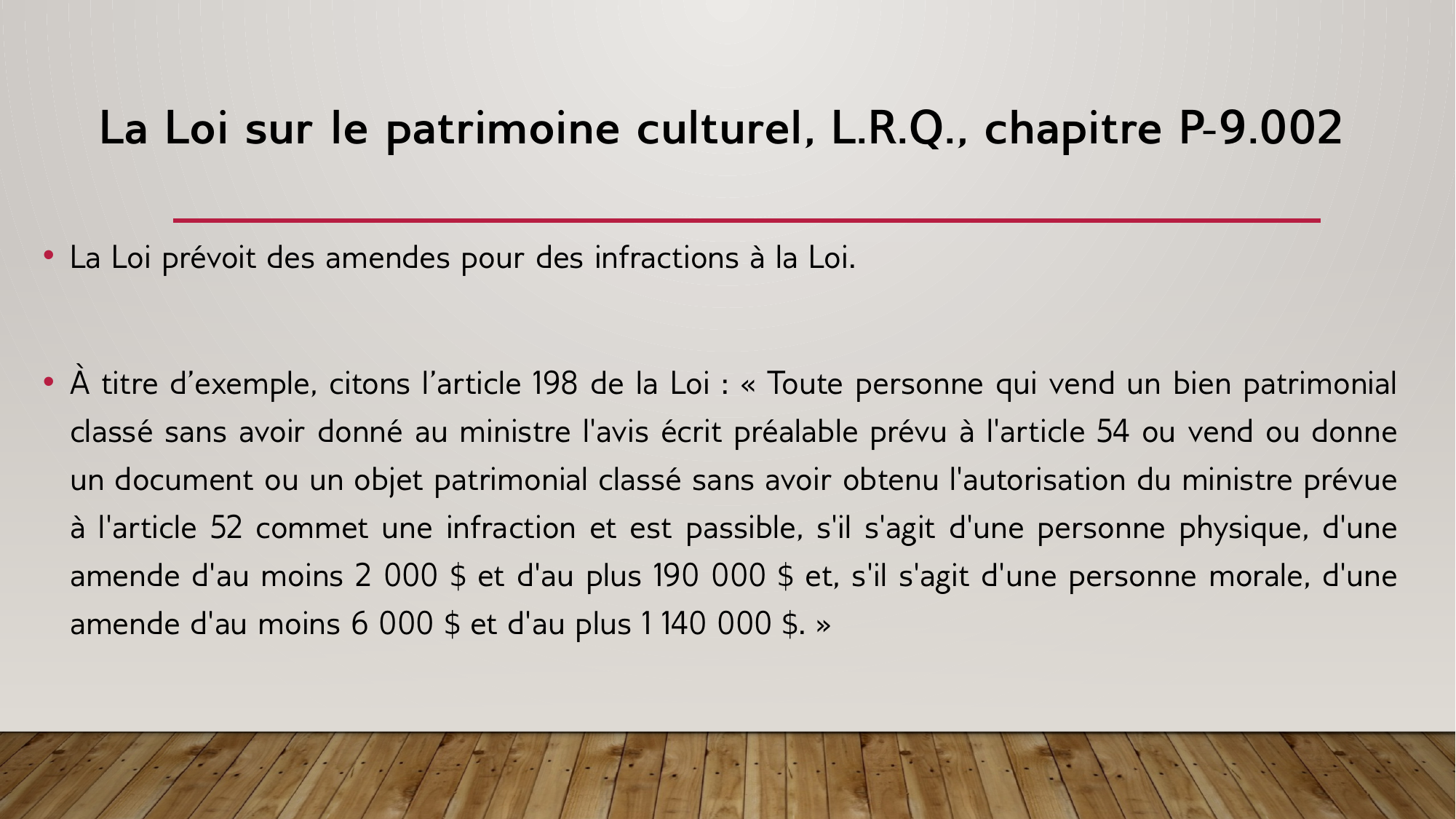

# La loi sur le patrimoine culturel, L.R.Q., chapitre P-9.002
La Loi prévoit des amendes pour des infractions à la Loi.

À titre d’exemple, citons l’article 198 de la Loi : « Toute personne qui vend un bien patrimonial classé sans avoir donné au ministre l'avis écrit préalable prévu à l'article 54 ou vend ou donne un document ou un objet patrimonial classé sans avoir obtenu l'autorisation du ministre prévue à l'article 52 commet une infraction et est passible, s'il s'agit d'une personne physique, d'une amende d'au moins 2 000 $ et d'au plus 190 000 $ et, s'il s'agit d'une personne morale, d'une amende d'au moins 6 000 $ et d'au plus 1 140 000 $. »